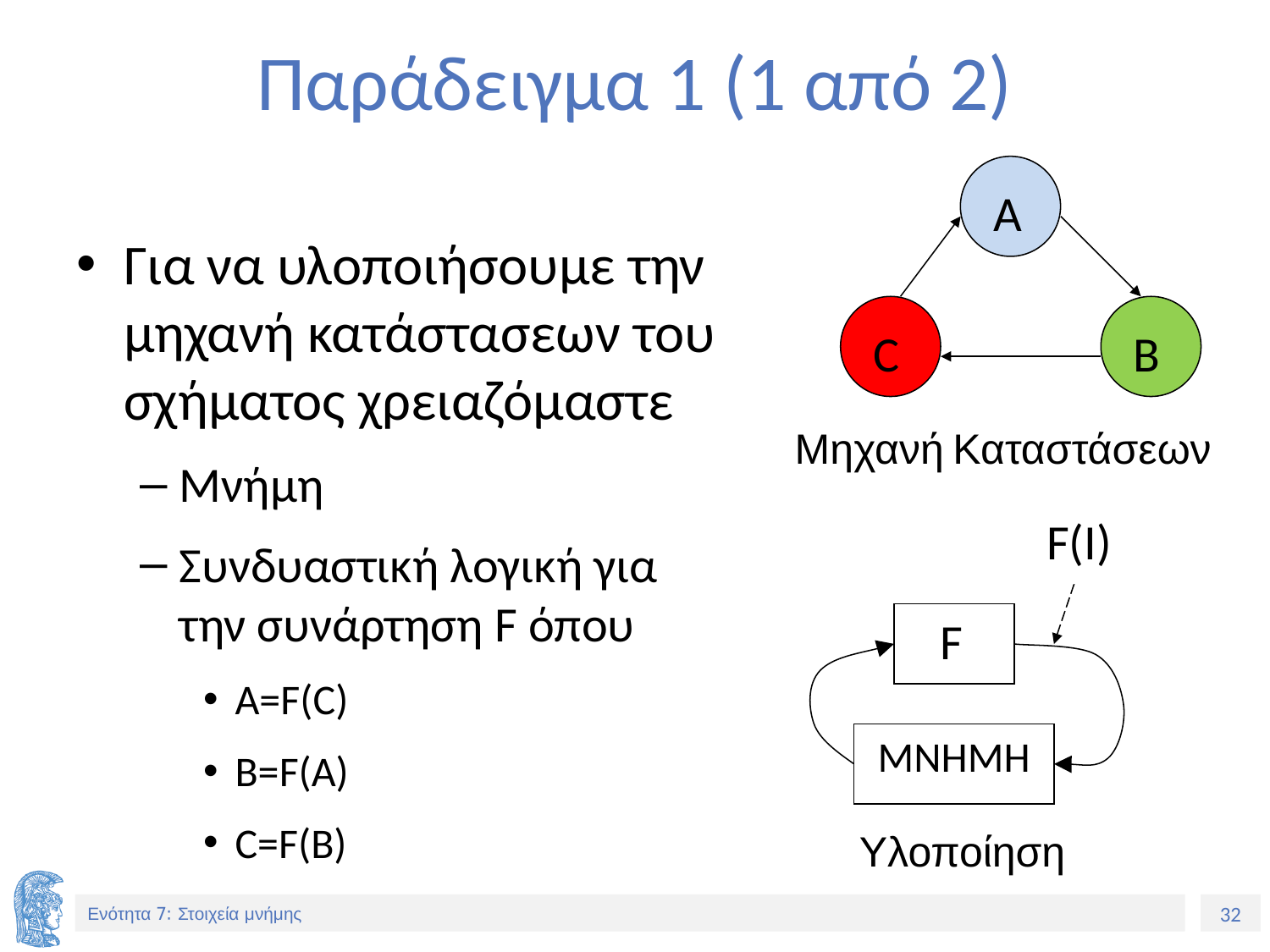

# Παράδειγμα 1 (1 από 2)

A

C
B
Για να υλοποιήσουμε την μηχανή κατάστασεων του σχήματος χρειαζόμαστε
Μνήμη
Συνδυαστική λογική για την συνάρτηση F όπου
A=F(C)
B=F(A)
C=F(B)
Μηχανή Καταστάσεων
F(I)
   F

MNHMH
Υλοποίηση